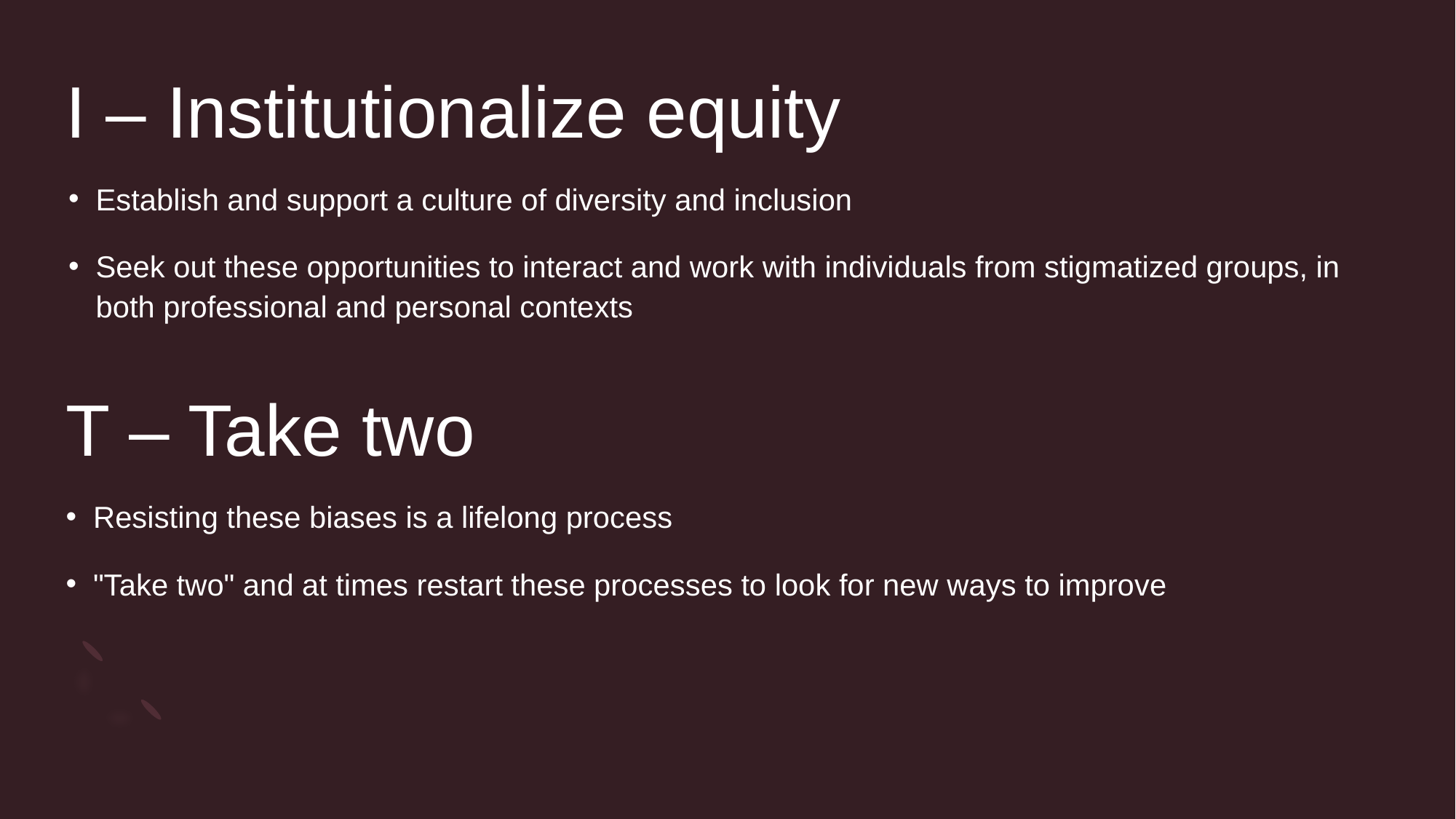

# I – Institutionalize equity

Establish and support a culture of diversity and inclusion
Seek out these opportunities to interact and work with individuals from stigmatized groups, in both professional and personal contexts
T – Take two

Resisting these biases is a lifelong process
"Take two" and at times restart these processes to look for new ways to improve